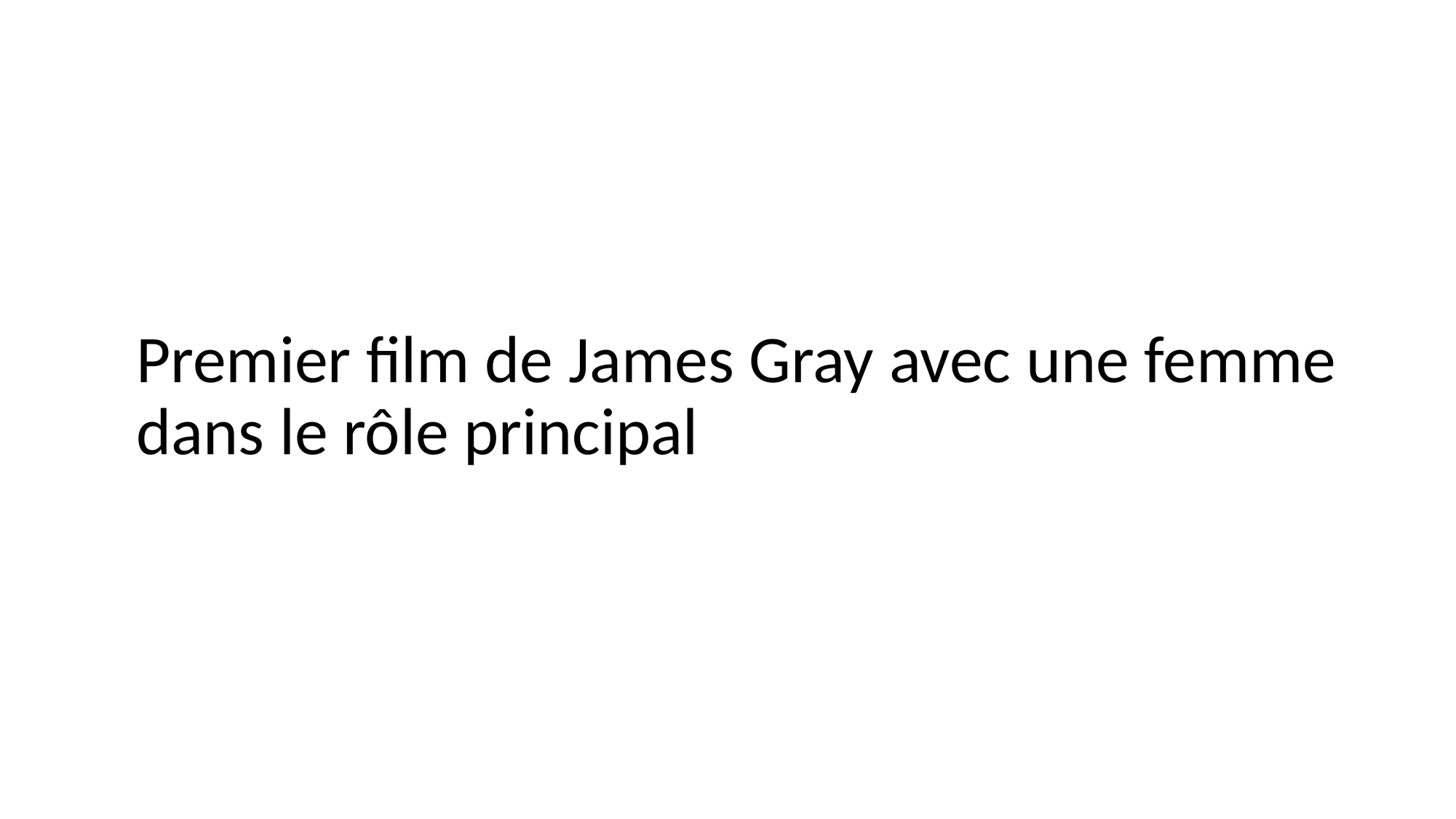

# Premier film de James Gray avec une femme dans le rôle principal